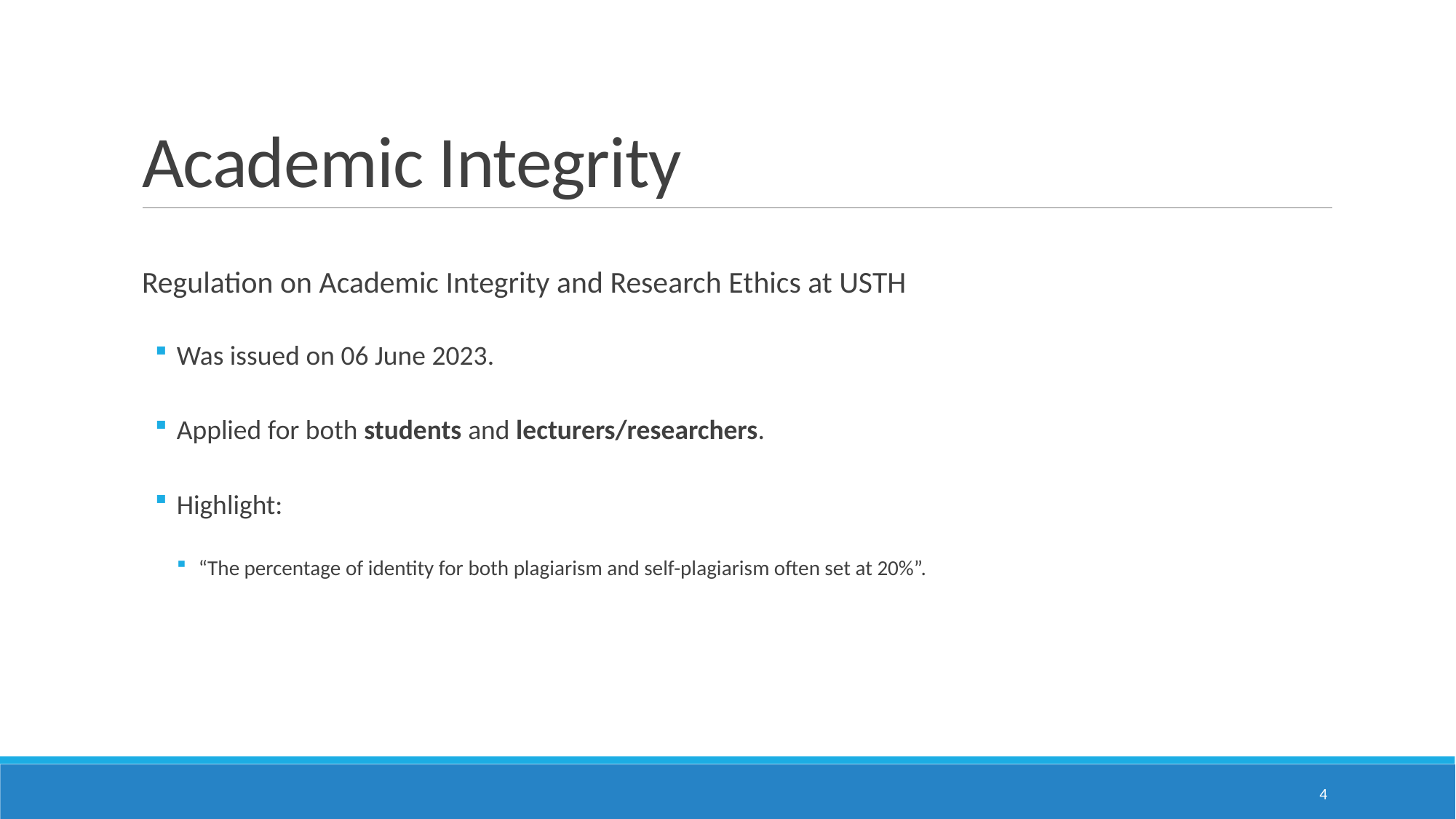

# Academic Integrity
Regulation on Academic Integrity and Research Ethics at USTH
Was issued on 06 June 2023.
Applied for both students and lecturers/researchers.
Highlight:
“The percentage of identity for both plagiarism and self-plagiarism often set at 20%”.
4